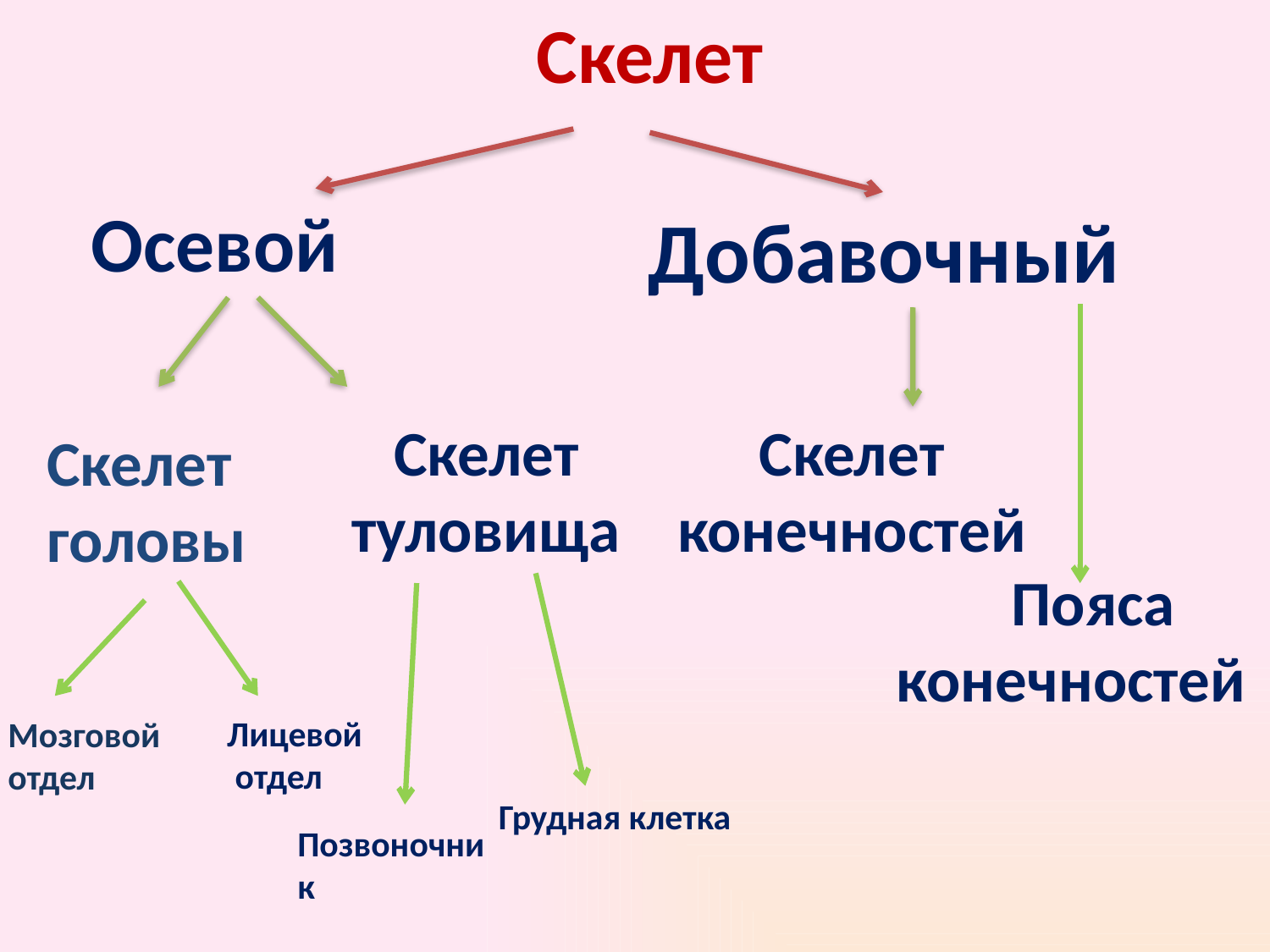

Скелет
Осевой
     Добавочный
Скелет туловища
Скелет конечностей
Скелет головы
        Пояса конечностей
Лицевой
 отдел
Мозговой отдел
Грудная клетка
Позвоночник